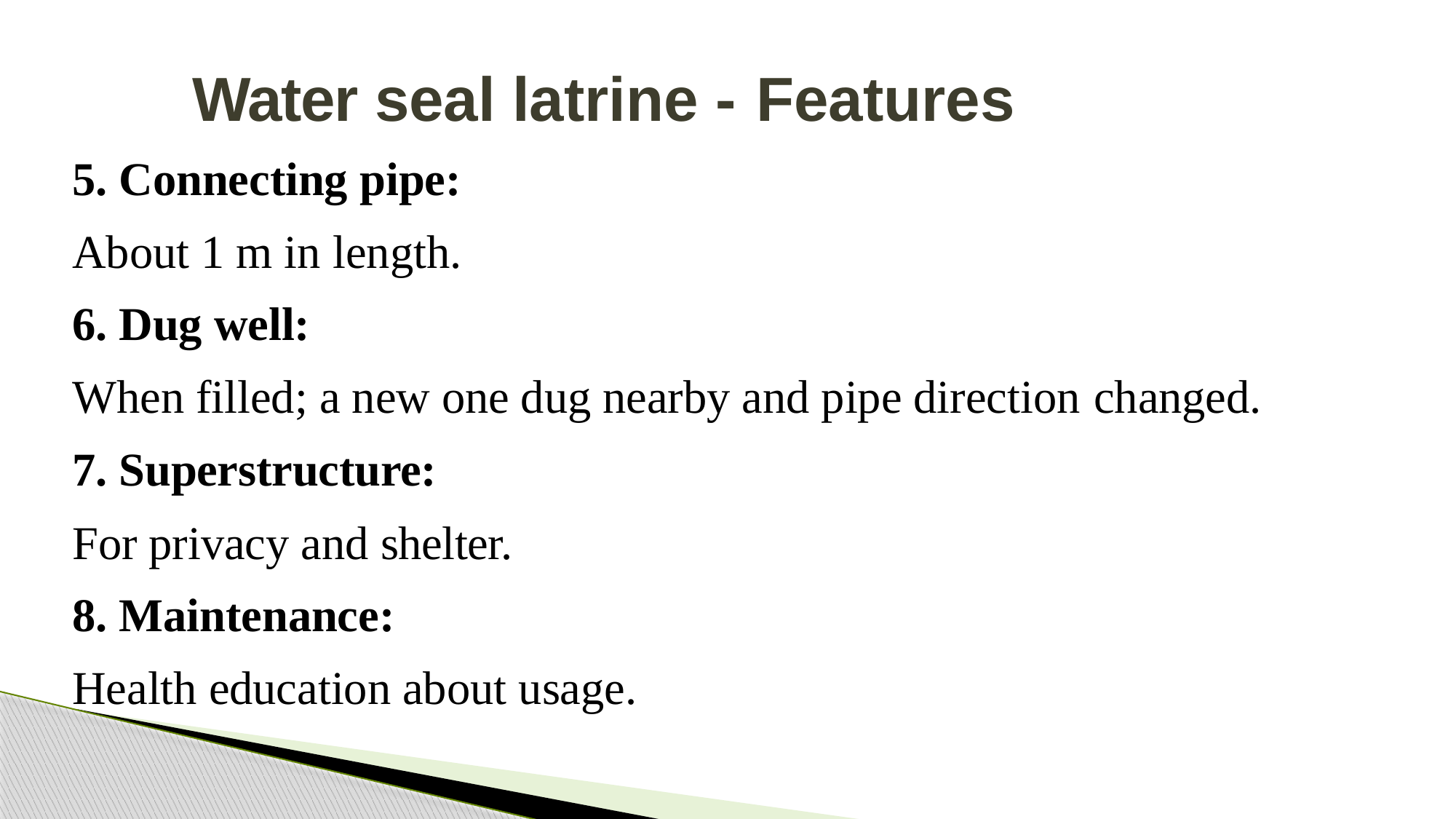

# Water seal latrine - Features
Connecting pipe:
About 1 m in length.
Dug well:
When filled; a new one dug nearby and pipe direction changed.
Superstructure:
For privacy and shelter.
Maintenance:
Health education about usage.